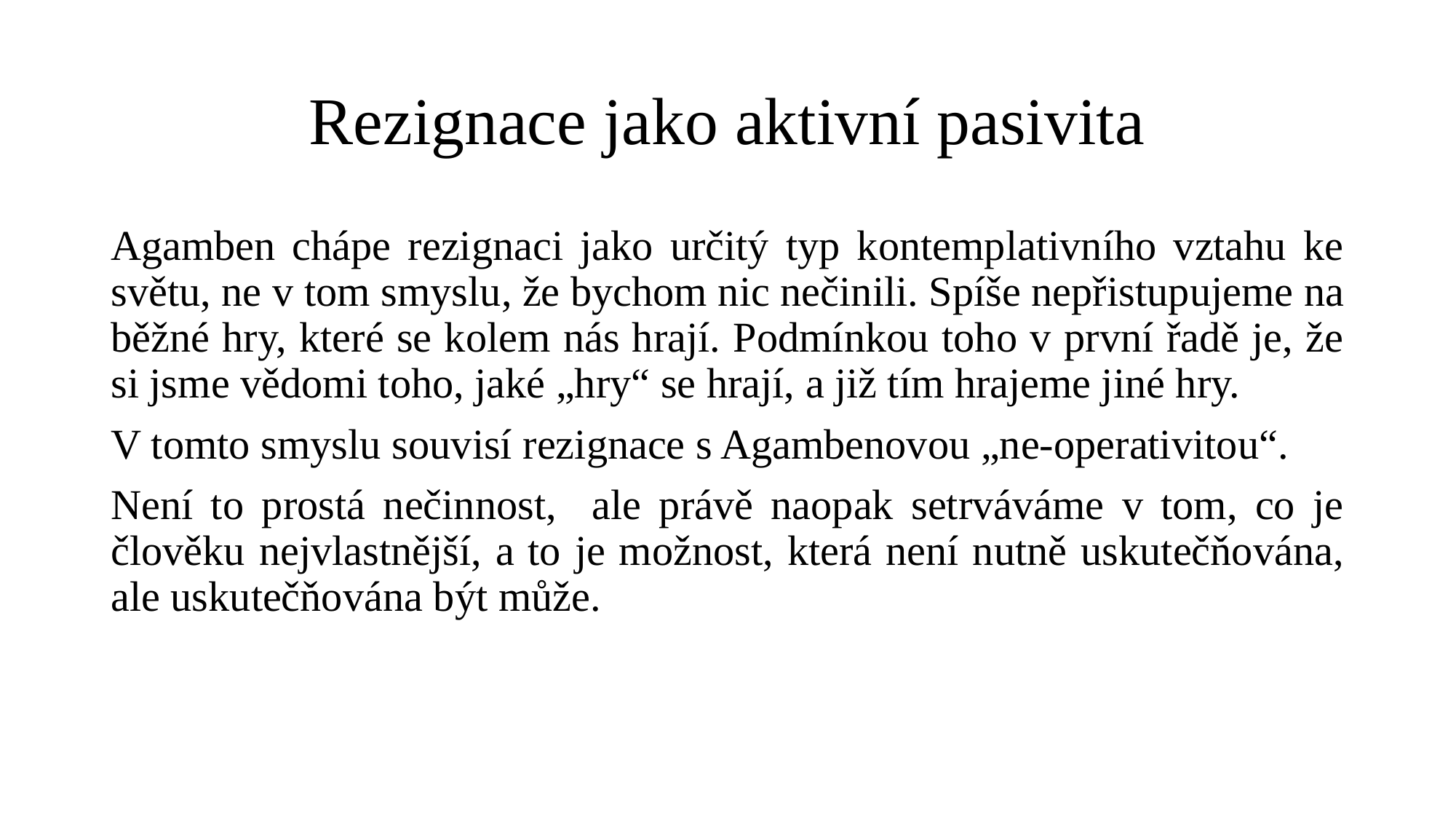

# Rezignace jako aktivní pasivita
Agamben chápe rezignaci jako určitý typ kontemplativního vztahu ke světu, ne v tom smyslu, že bychom nic nečinili. Spíše nepřistupujeme na běžné hry, které se kolem nás hrají. Podmínkou toho v první řadě je, že si jsme vědomi toho, jaké „hry“ se hrají, a již tím hrajeme jiné hry.
V tomto smyslu souvisí rezignace s Agambenovou „ne-operativitou“.
Není to prostá nečinnost,  ale právě naopak setrváváme v tom, co je člověku nejvlastnější, a to je možnost, která není nutně uskutečňována, ale uskutečňována být může.